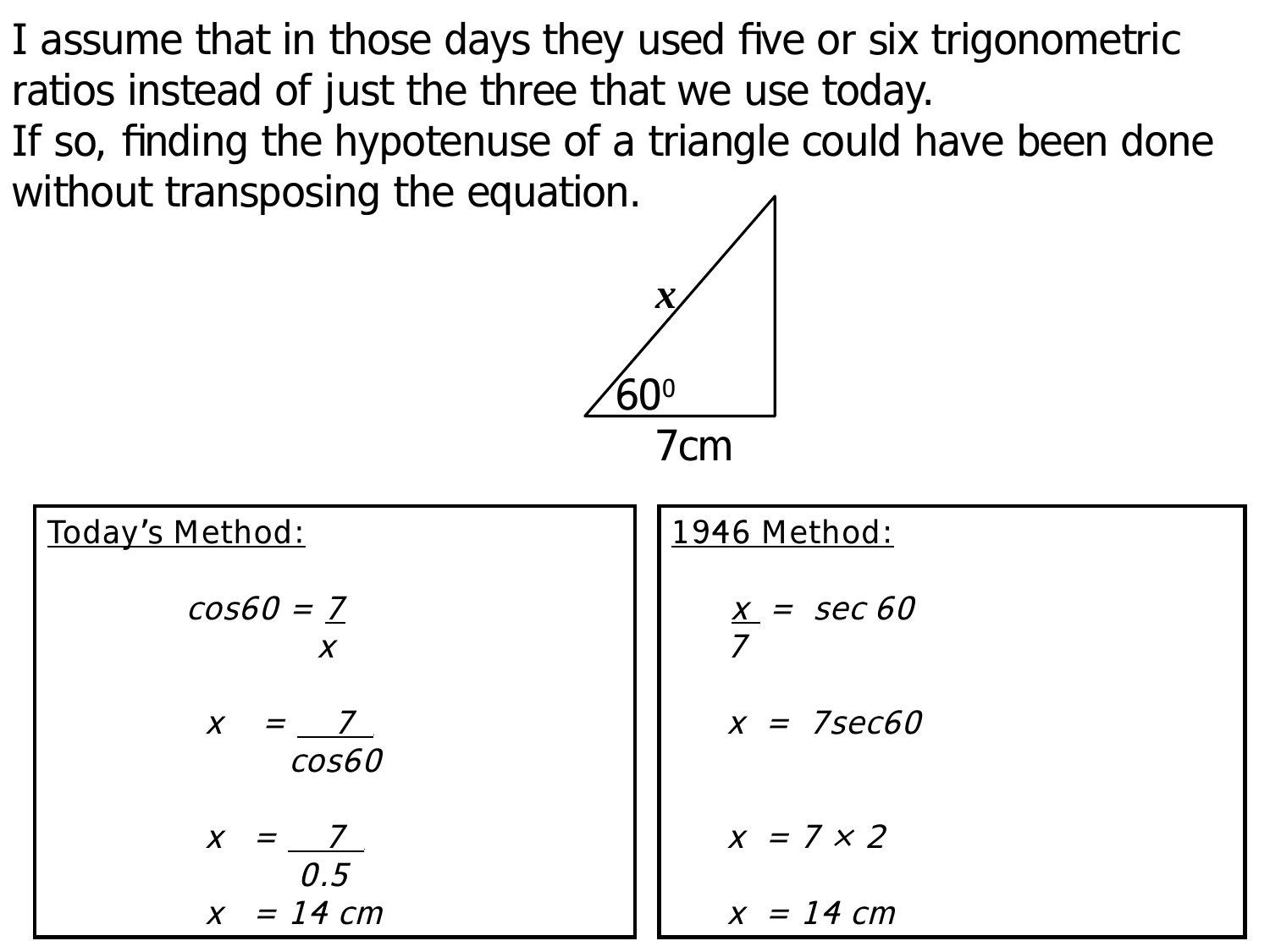

I assume that in those days they used five or six trigonometric ratios instead of just the three that we use today.
If so, finding the hypotenuse of a triangle could have been done without transposing the equation.

                                                 x

                                              600
                                                 7cm

Today’s Method:

              cos60 = 7
                             x

                 x    =     7  .
                          cos60

                 x   =     7  .
                           0.5
                 x   = 14 cm
1946 Method:

      x  =  sec 60
      7

      x  =  7sec60

      x  = 7 × 2

      x  = 14 cm